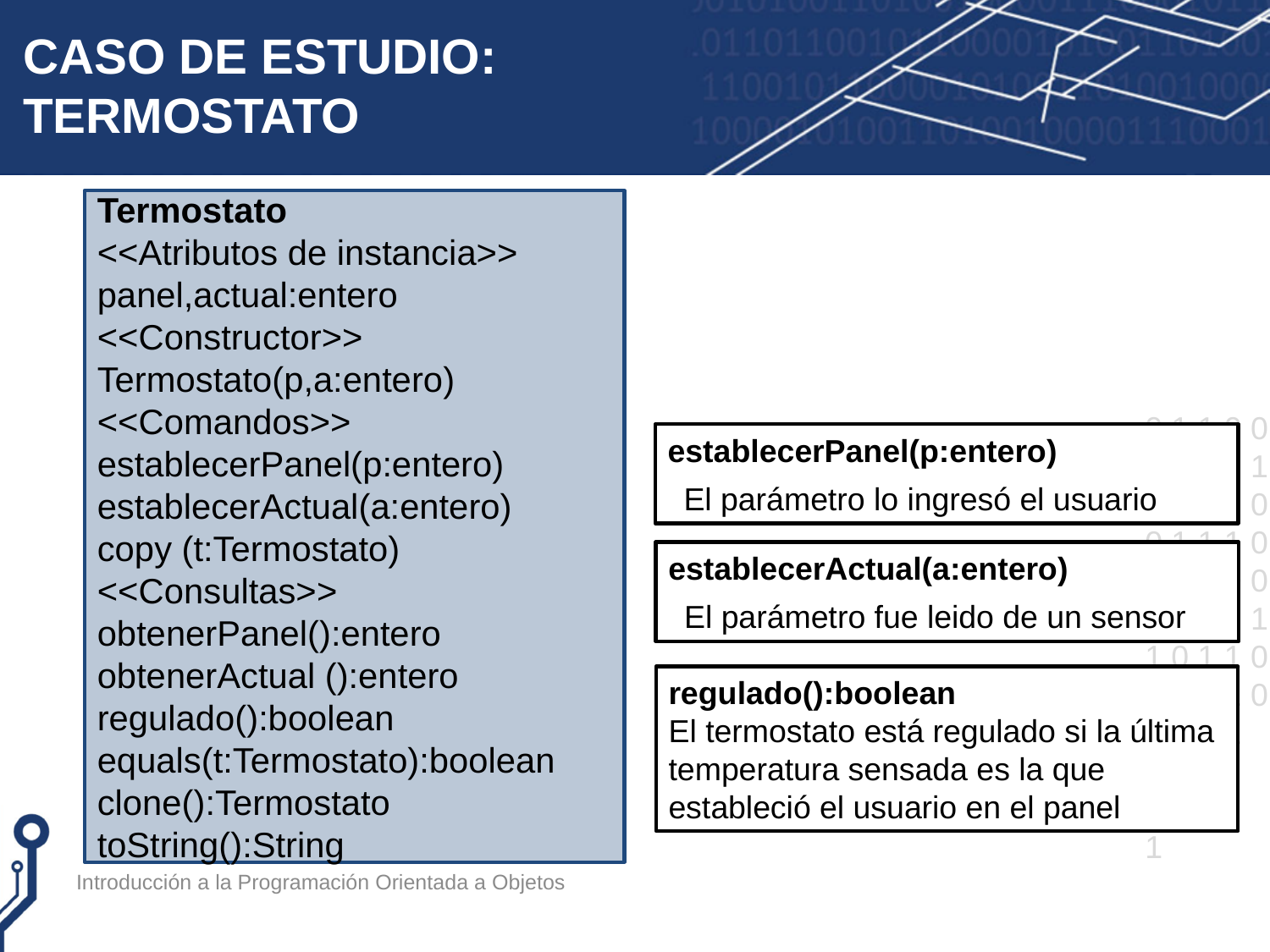

# CASO DE ESTUDIO: TERMOSTATO
Termostato
<<Atributos de instancia>>
panel,actual:entero
<<Constructor>>
Termostato(p,a:entero)
<<Comandos>>
establecerPanel(p:entero)
establecerActual(a:entero)
copy (t:Termostato)
<<Consultas>>
obtenerPanel():entero
obtenerActual ():entero
regulado():boolean
equals(t:Termostato):boolean
clone():Termostato
toString():String
establecerPanel(p:entero)
El parámetro lo ingresó el usuario
establecerActual(a:entero)
El parámetro fue leido de un sensor
regulado():boolean
El termostato está regulado si la última temperatura sensada es la que estableció el usuario en el panel
Introducción a la Programación Orientada a Objetos